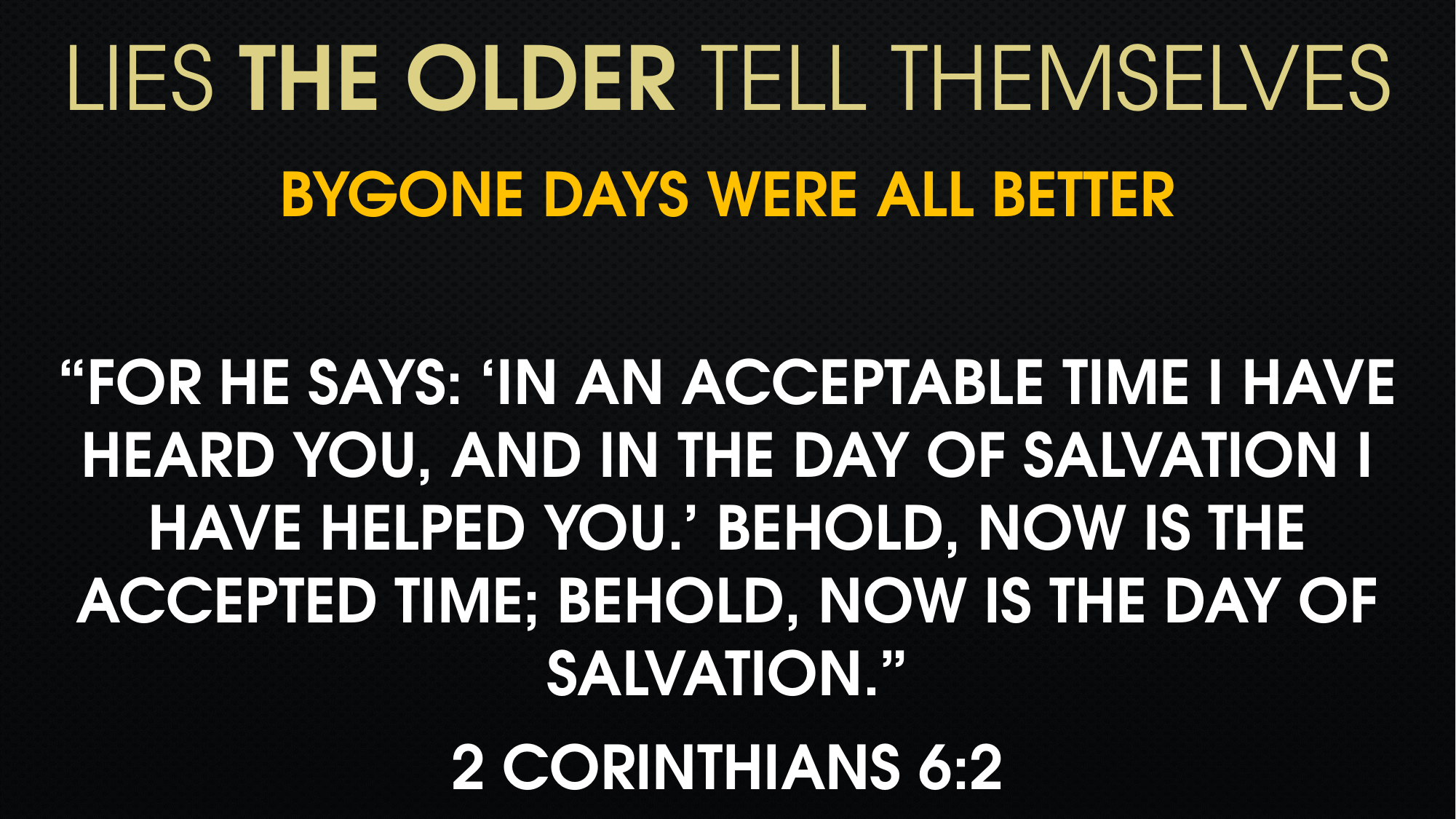

# Lies The OLDER tell themselves
Bygone Days Were All Better

“For He says: ‘IN AN ACCEPTABLE TIME I HAVE HEARD YOU, AND IN THE DAY OF SALVATION I HAVE HELPED YOU.’ Behold, now is the accepted time; behold, now is the day of salvation.”
2 Corinthians 6:2